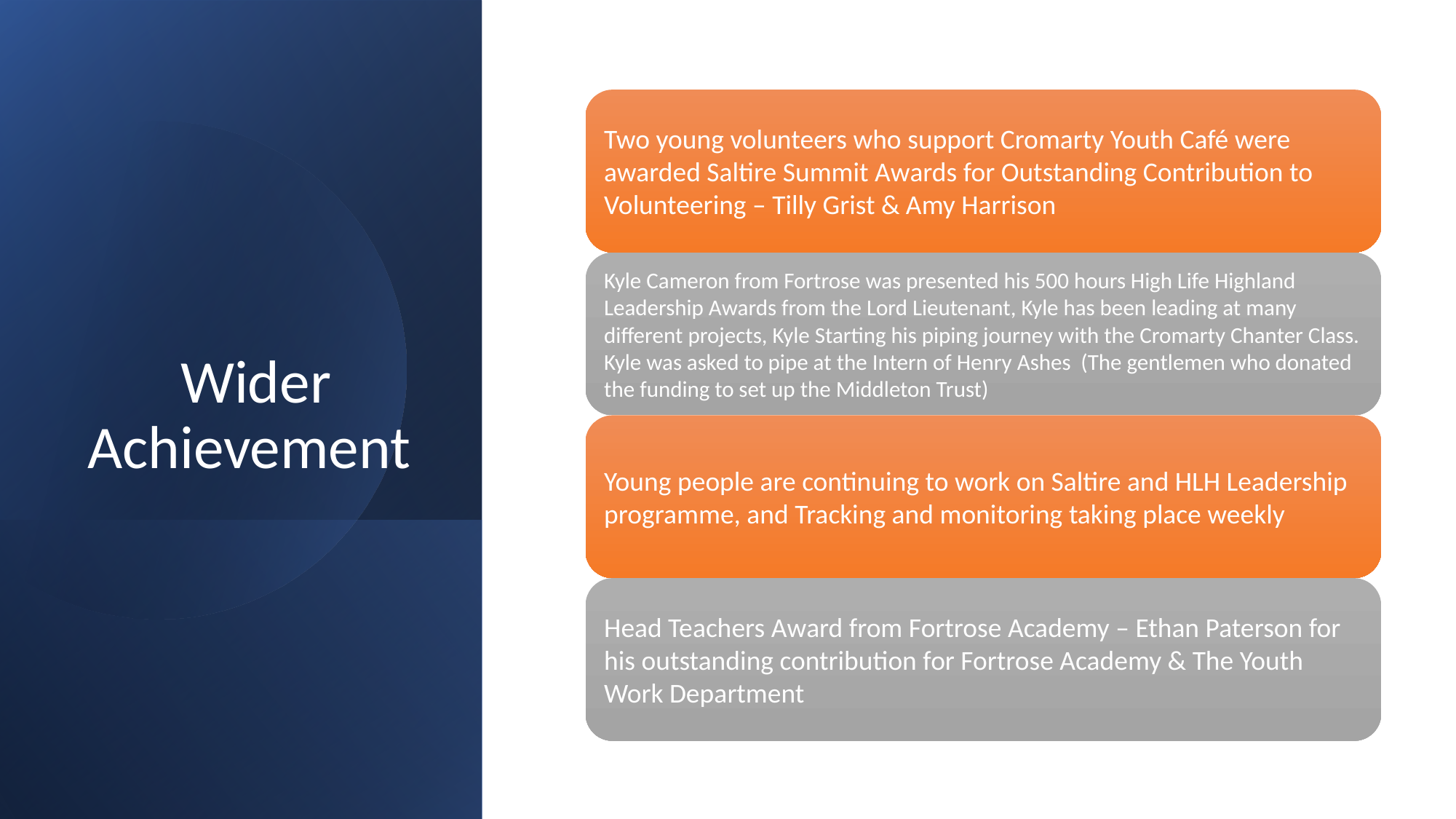

Two young volunteers who support Cromarty Youth Café were awarded Saltire Summit Awards for Outstanding Contribution to Volunteering – Tilly Grist & Amy Harrison
Kyle Cameron from Fortrose was presented his 500 hours High Life Highland Leadership Awards from the Lord Lieutenant, Kyle has been leading at many different projects, Kyle Starting his piping journey with the Cromarty Chanter Class. Kyle was asked to pipe at the Intern of Henry Ashes  (The gentlemen who donated the funding to set up the Middleton Trust)
Young people are continuing to work on Saltire and HLH Leadership programme, and Tracking and monitoring taking place weekly
Head Teachers Award from Fortrose Academy – Ethan Paterson for his outstanding contribution for Fortrose Academy & The Youth Work Department

# Wider Achievement